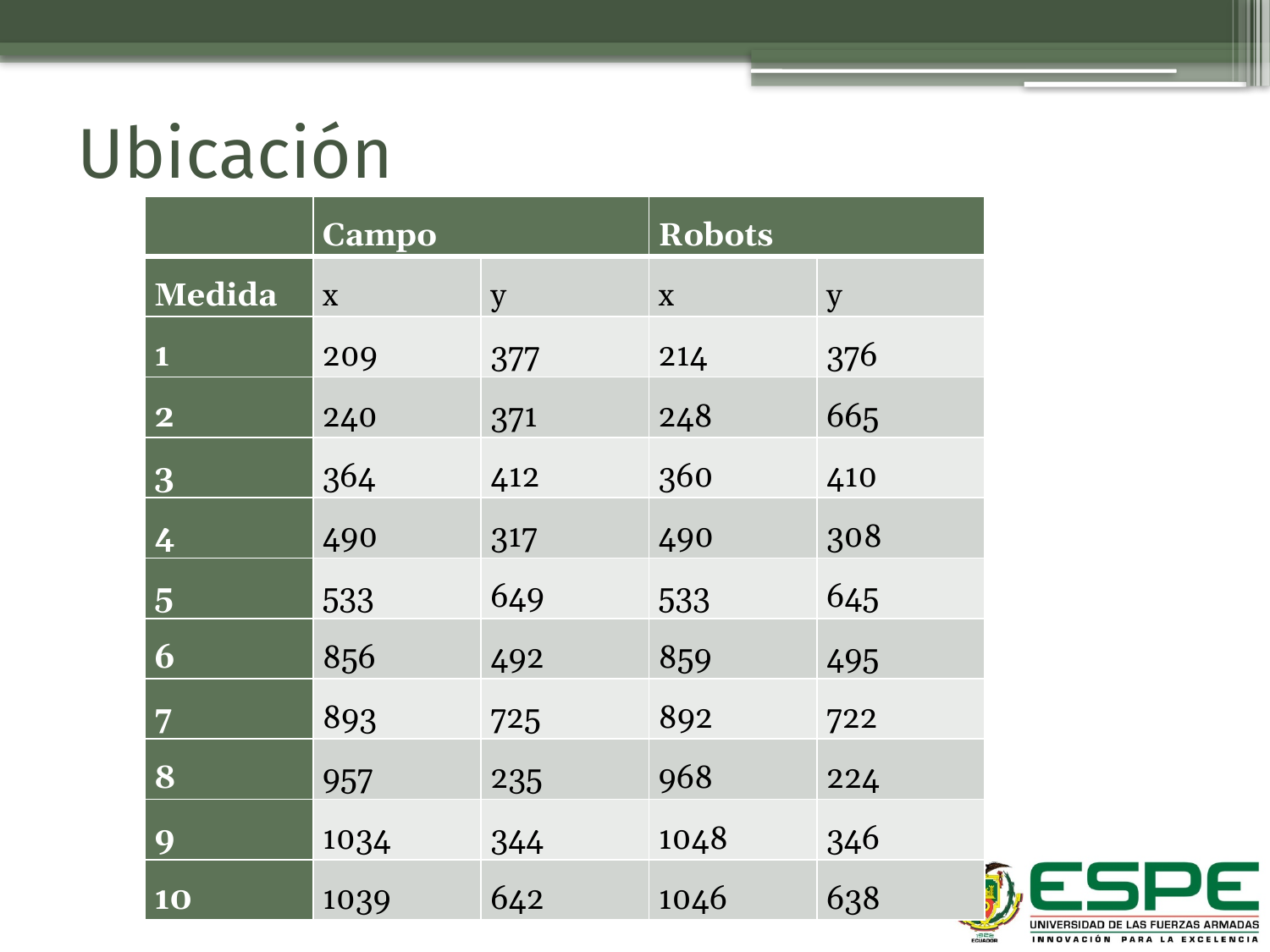

# Ubicación
|  | Campo |  | Robots |  |
| --- | --- | --- | --- | --- |
| Medida | x | y | x | y |
| 1 | 209 | 377 | 214 | 376 |
| 2 | 240 | 371 | 248 | 665 |
| 3 | 364 | 412 | 360 | 410 |
| 4 | 490 | 317 | 490 | 308 |
| 5 | 533 | 649 | 533 | 645 |
| 6 | 856 | 492 | 859 | 495 |
| 7 | 893 | 725 | 892 | 722 |
| 8 | 957 | 235 | 968 | 224 |
| 9 | 1034 | 344 | 1048 | 346 |
| 10 | 1039 | 642 | 1046 | 638 |